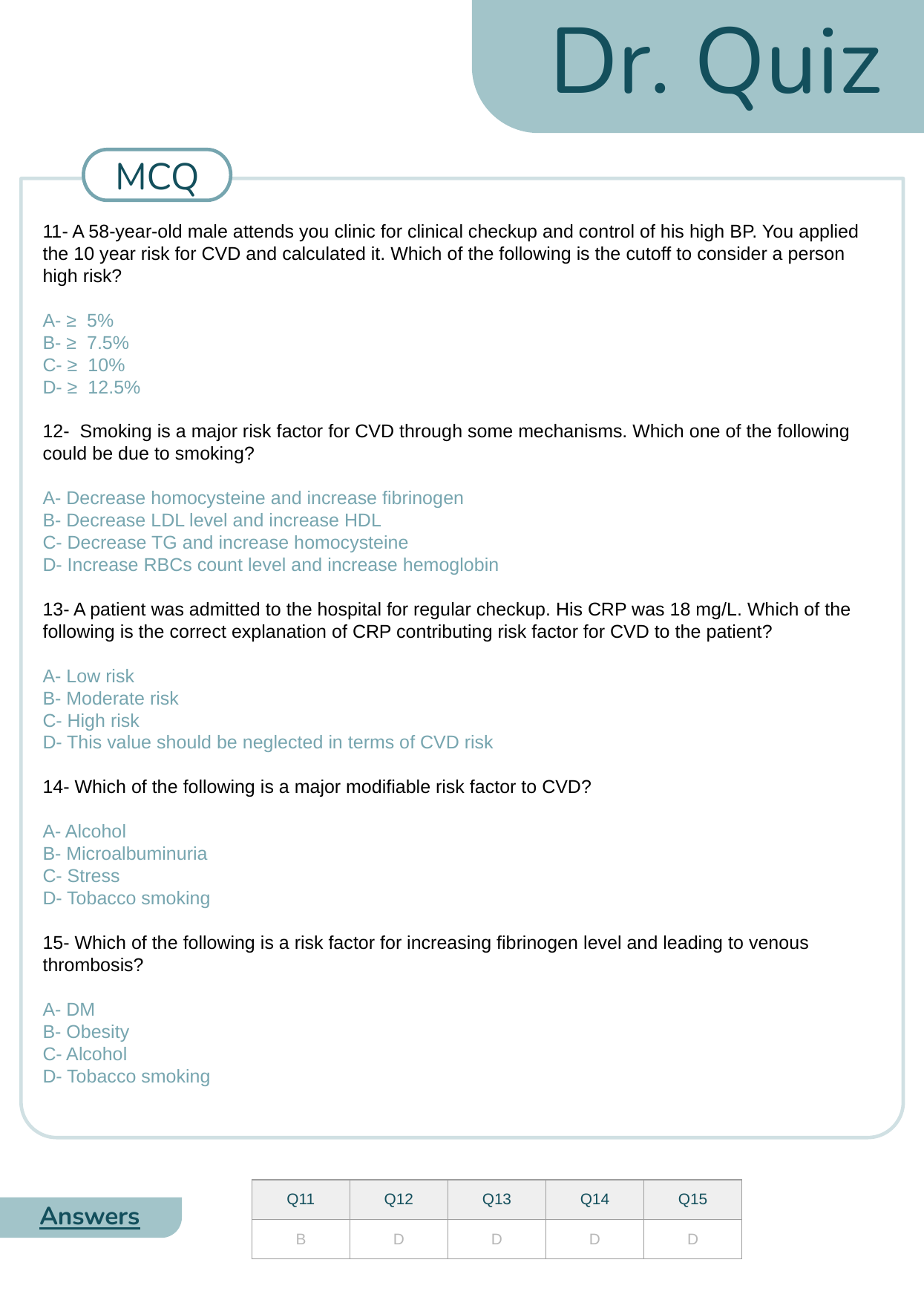

Dr. Quiz
MCQ

11- A 58-year-old male attends you clinic for clinical checkup and control of his high BP. You applied the 10 year risk for CVD and calculated it. Which of the following is the cutoff to consider a person high risk?

A- ≥  5%
B- ≥  7.5%
C- ≥  10%
D- ≥  12.5%

12-  Smoking is a major risk factor for CVD through some mechanisms. Which one of the following could be due to smoking?

A- Decrease homocysteine and increase fibrinogen
B- Decrease LDL level and increase HDL
C- Decrease TG and increase homocysteine
D- Increase RBCs count level and increase hemoglobin

13- A patient was admitted to the hospital for regular checkup. His CRP was 18 mg/L. Which of the following is the correct explanation of CRP contributing risk factor for CVD to the patient?

A- Low risk
B- Moderate risk
C- High risk
D- This value should be neglected in terms of CVD risk

14- Which of the following is a major modifiable risk factor to CVD?

A- Alcohol
B- Microalbuminuria
C- Stress
D- Tobacco smoking

15- Which of the following is a risk factor for increasing fibrinogen level and leading to venous thrombosis?

A- DM
B- Obesity
C- Alcohol
D- Tobacco smoking

| Q11 | Q12 | Q13 | Q14 | Q15 |
| --- | --- | --- | --- | --- |
| B | D | D | D | D |
Answers